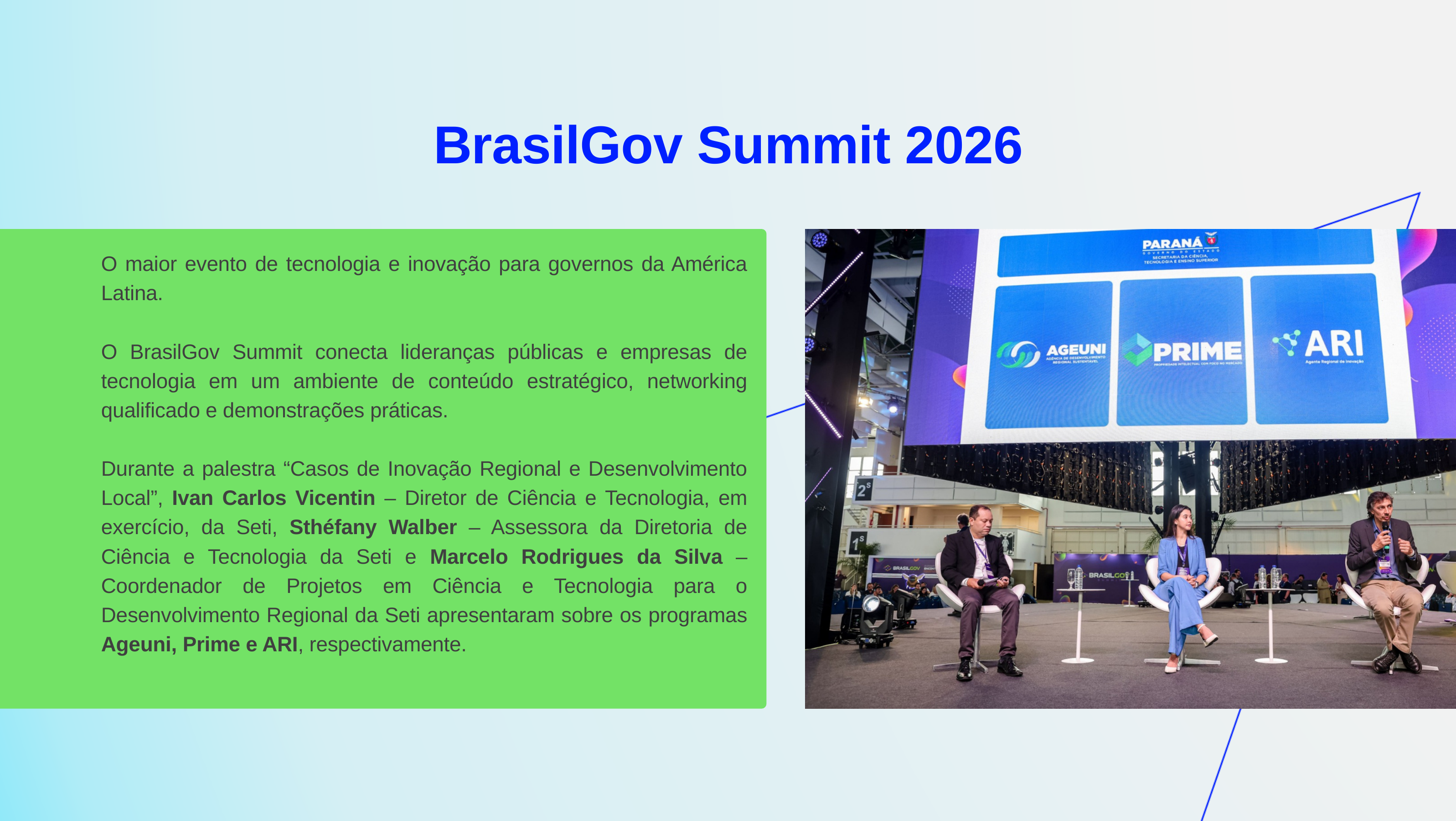

BrasilGov Summit 2026

O maior evento de tecnologia e inovação para governos da América Latina.

O BrasilGov Summit conecta lideranças públicas e empresas de tecnologia em um ambiente de conteúdo estratégico, networking qualificado e demonstrações práticas.

Durante a palestra “Casos de Inovação Regional e Desenvolvimento Local”, Ivan Carlos Vicentin – Diretor de Ciência e Tecnologia, em exercício, da Seti, Sthéfany Walber – Assessora da Diretoria de Ciência e Tecnologia da Seti e Marcelo Rodrigues da Silva – Coordenador de Projetos em Ciência e Tecnologia para o Desenvolvimento Regional da Seti apresentaram sobre os programas Ageuni, Prime e ARI, respectivamente.